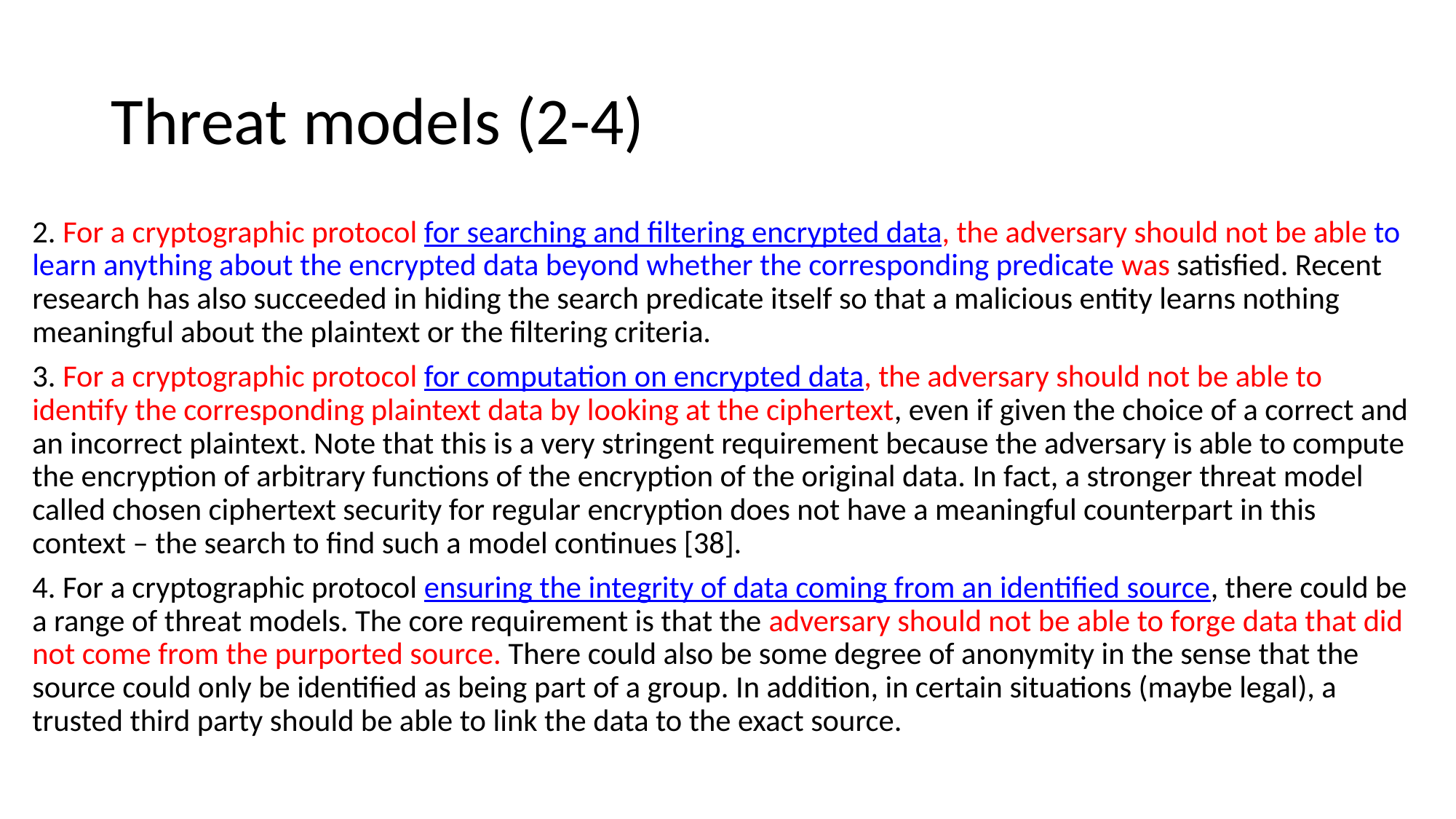

# Threat models (2-4)

2. For a cryptographic protocol for searching and filtering encrypted data, the adversary should not be able to learn anything about the encrypted data beyond whether the corresponding predicate was satisfied. Recent research has also succeeded in hiding the search predicate itself so that a malicious entity learns nothing meaningful about the plaintext or the filtering criteria.
3. For a cryptographic protocol for computation on encrypted data, the adversary should not be able to identify the corresponding plaintext data by looking at the ciphertext, even if given the choice of a correct and an incorrect plaintext. Note that this is a very stringent requirement because the adversary is able to compute the encryption of arbitrary functions of the encryption of the original data. In fact, a stronger threat model called chosen ciphertext security for regular encryption does not have a meaningful counterpart in this context – the search to find such a model continues [38].
4. For a cryptographic protocol ensuring the integrity of data coming from an identified source, there could be a range of threat models. The core requirement is that the adversary should not be able to forge data that did not come from the purported source. There could also be some degree of anonymity in the sense that the source could only be identified as being part of a group. In addition, in certain situations (maybe legal), a trusted third party should be able to link the data to the exact source.